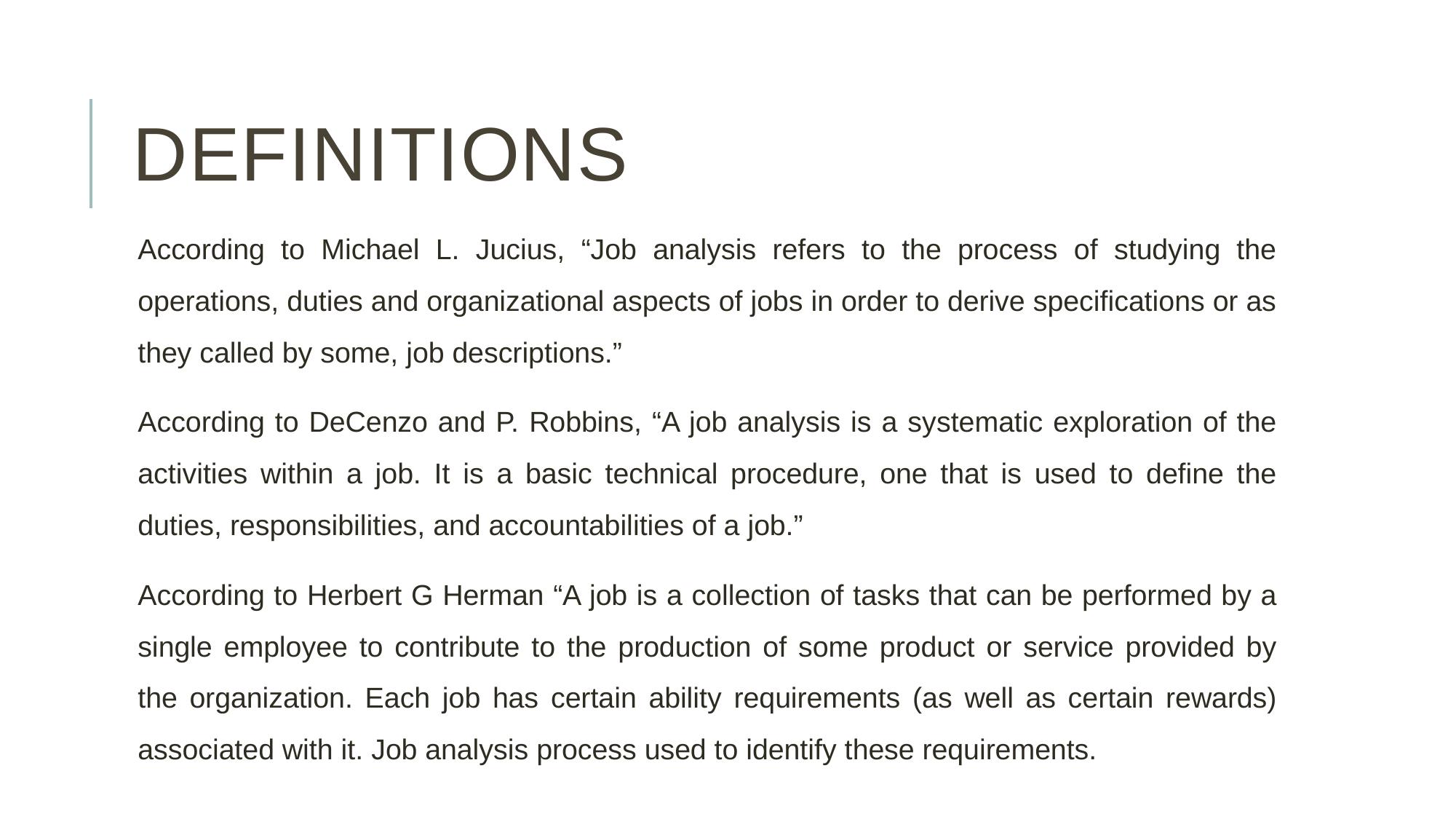

# Definitions
According to Michael L. Jucius, “Job analysis refers to the process of studying the operations, duties and organizational aspects of jobs in order to derive specifications or as they called by some, job descriptions.”
According to DeCenzo and P. Robbins, “A job analysis is a systematic exploration of the activities within a job. It is a basic technical procedure, one that is used to define the duties, responsibilities, and accountabilities of a job.”
According to Herbert G Herman “A job is a collection of tasks that can be performed by a single employee to contribute to the production of some product or service provided by the organization. Each job has certain ability requirements (as well as certain rewards) associated with it. Job analysis process used to identify these requirements.